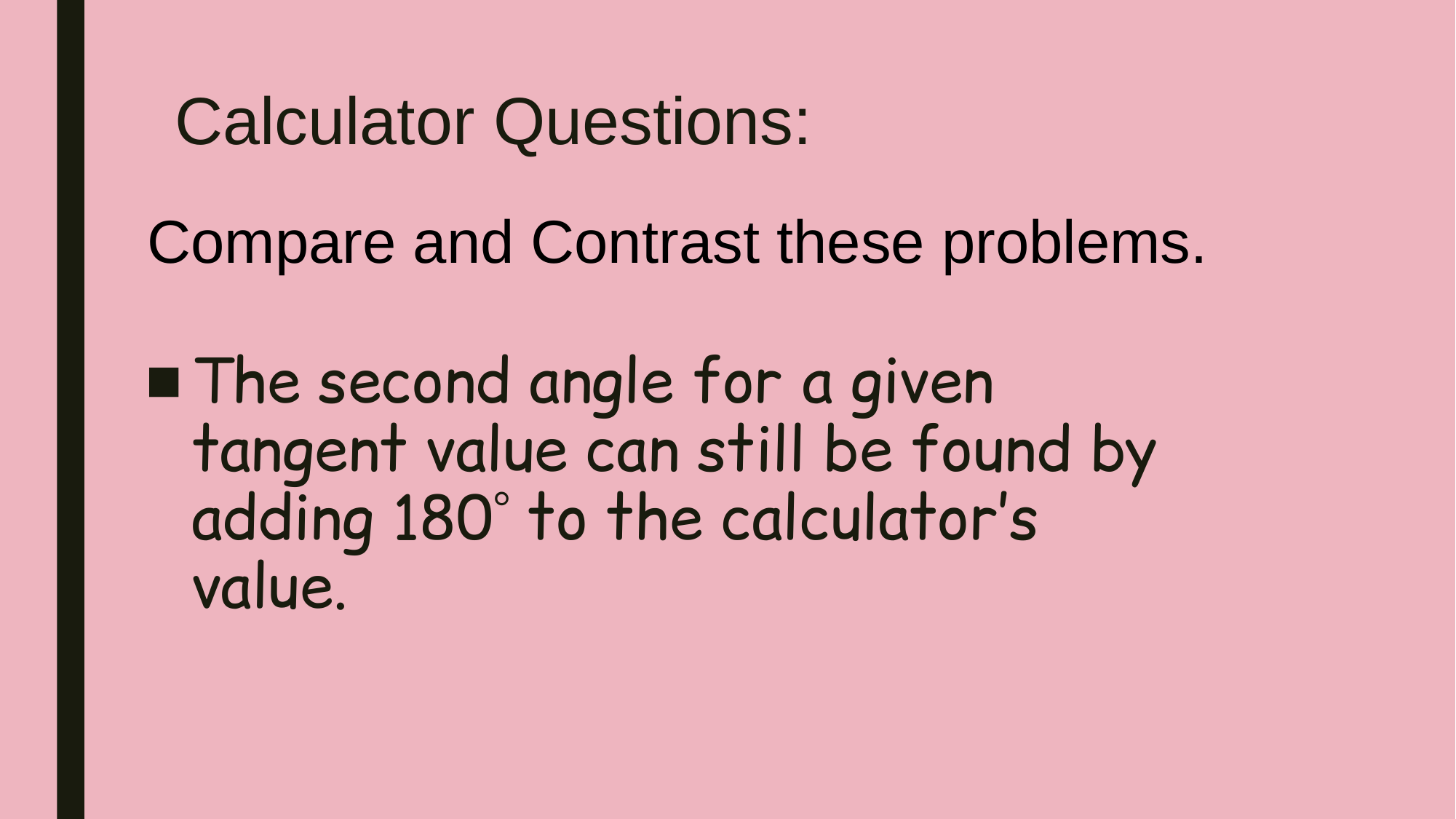

# Calculator Questions:
Compare and Contrast these problems.

The second angle for a given tangent value can still be found by adding 180° to the calculator’s value.